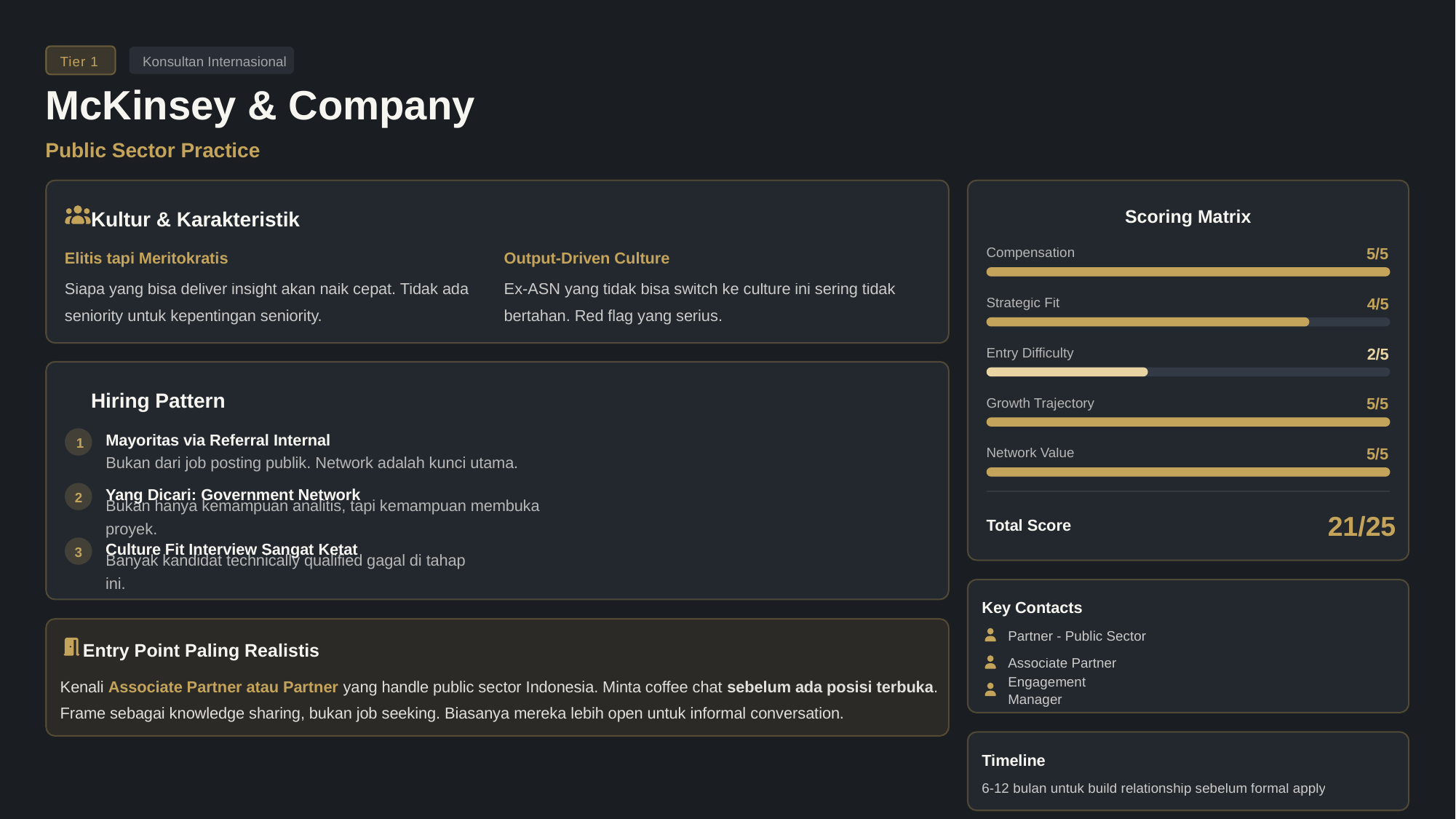

Tier 1
Konsultan Internasional
McKinsey & Company
Public Sector Practice

Kultur & Karakteristik
Scoring Matrix

5/5
Compensation
Elitis tapi Meritokratis
Output-Driven Culture

Siapa yang bisa deliver insight akan naik cepat. Tidak ada seniority untuk kepentingan seniority.
Ex-ASN yang tidak bisa switch ke culture ini sering tidak bertahan. Red flag yang serius.
4/5
Strategic Fit

2/5
Entry Difficulty

Hiring Pattern

5/5
Growth Trajectory

Mayoritas via Referral Internal

1
5/5
Network Value
Bukan dari job posting publik. Network adalah kunci utama.

Yang Dicari: Government Network

2

Bukan hanya kemampuan analitis, tapi kemampuan membuka proyek.
21/25
Total Score
Culture Fit Interview Sangat Ketat

3
Banyak kandidat technically qualified gagal di tahap ini.

Key Contacts

Partner - Public Sector

Entry Point Paling Realistis

Associate Partner

Kenali Associate Partner atau Partner yang handle public sector Indonesia. Minta coffee chat sebelum ada posisi terbuka. Frame sebagai knowledge sharing, bukan job seeking. Biasanya mereka lebih open untuk informal conversation.
Engagement Manager

Timeline
6-12 bulan untuk build relationship sebelum formal apply